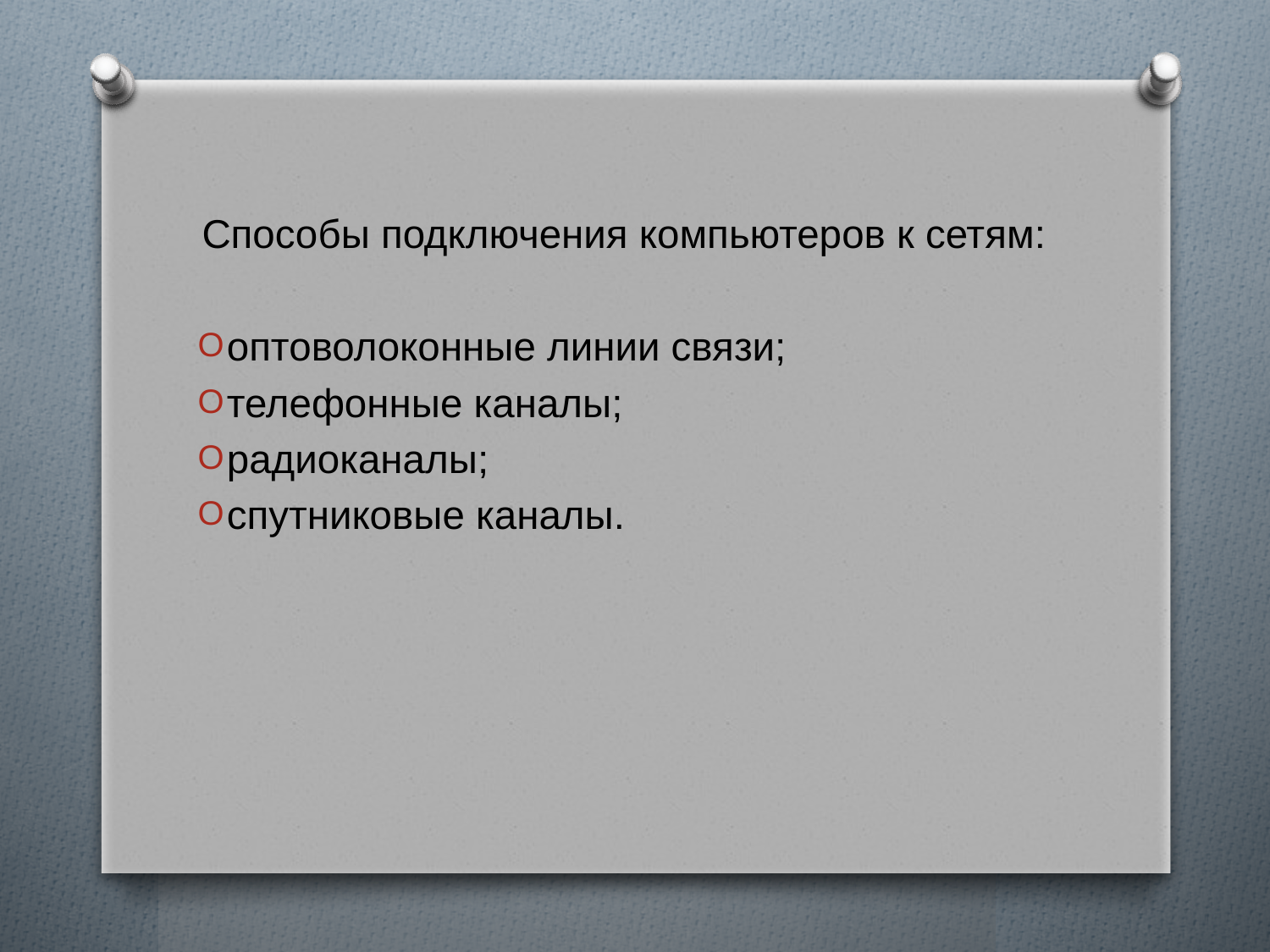

Способы подключения компьютеров к сетям:

оптоволоконные линии связи;
телефонные каналы;
радиоканалы;
спутниковые каналы.